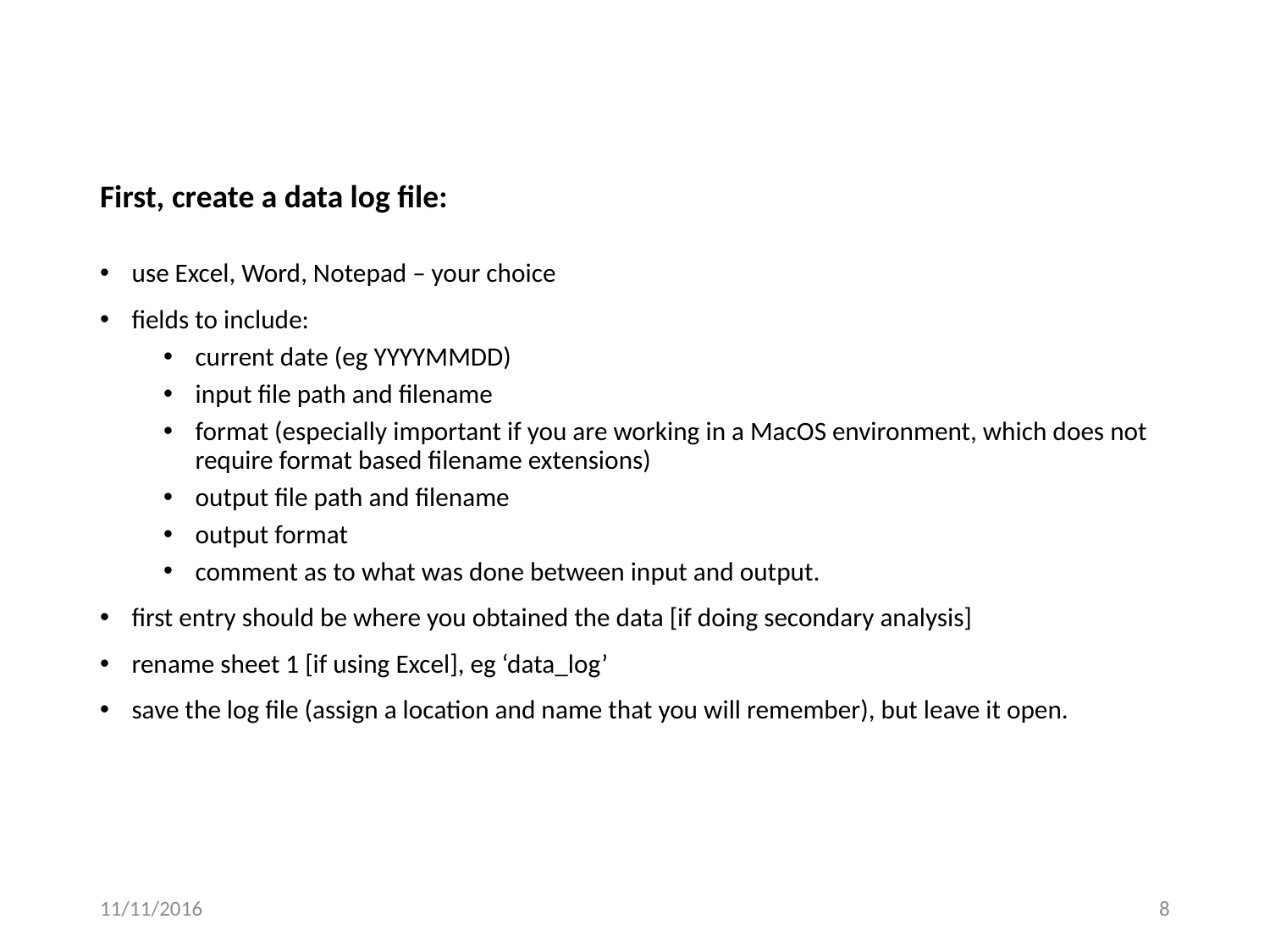

# First, create a data log file:
use Excel, Word, Notepad – your choice
fields to include:
current date (eg YYYYMMDD)
input file path and filename
format (especially important if you are working in a MacOS environment, which does not require format based filename extensions)
output file path and filename
output format
comment as to what was done between input and output.
first entry should be where you obtained the data [if doing secondary analysis]
rename sheet 1 [if using Excel], eg ‘data_log’
save the log file (assign a location and name that you will remember), but leave it open.

11/11/2016
8